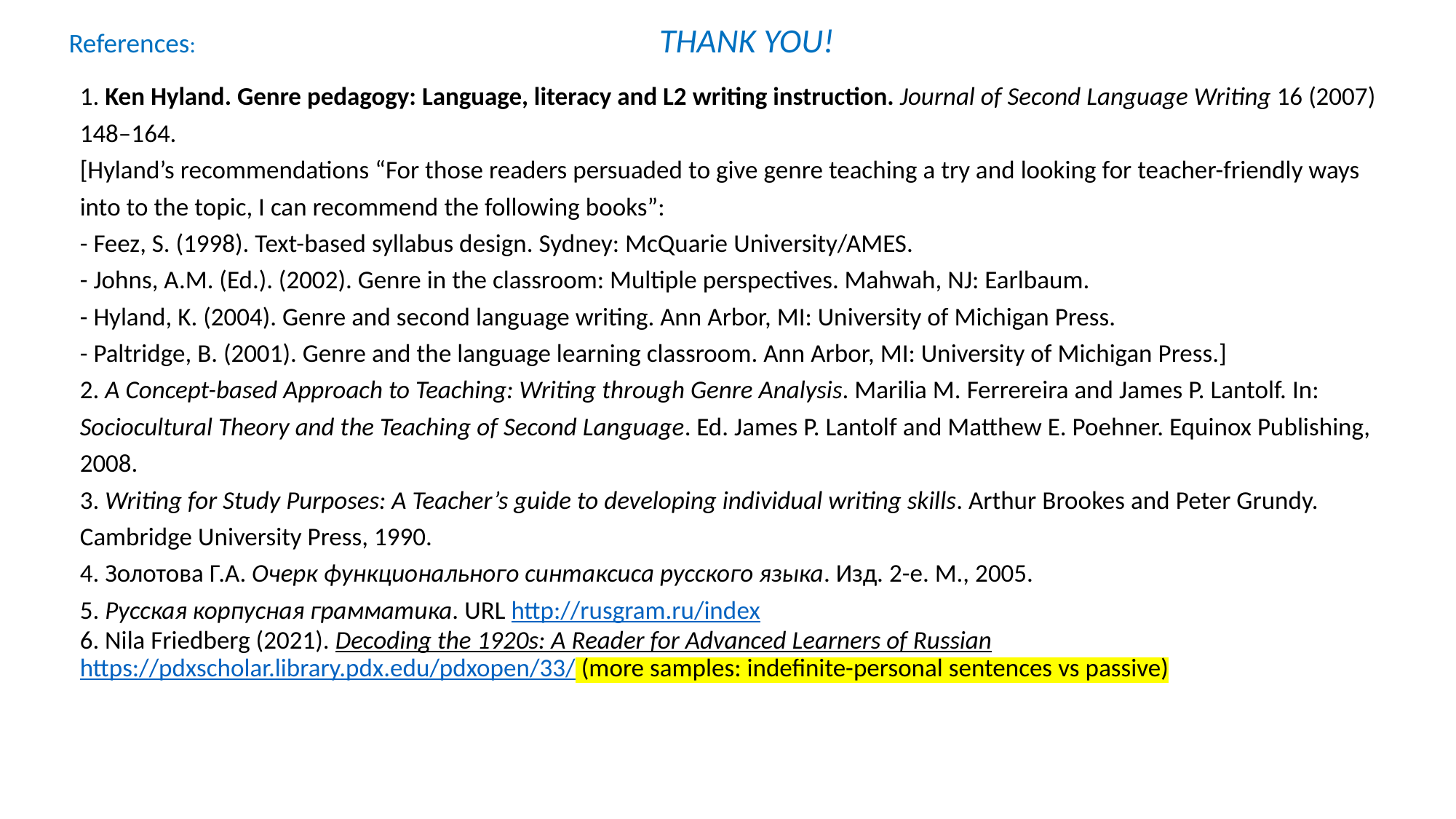

# References:                                                                                           THANK YOU!
1. Ken Hyland. Genre pedagogy: Language, literacy and L2 writing instruction. Journal of Second Language Writing 16 (2007) 148–164.
[Hyland’s recommendations “For those readers persuaded to give genre teaching a try and looking for teacher-friendly ways into to the topic, I can recommend the following books”:
- Feez, S. (1998). Text-based syllabus design. Sydney: McQuarie University/AMES.
- Johns, A.M. (Ed.). (2002). Genre in the classroom: Multiple perspectives. Mahwah, NJ: Earlbaum.
- Hyland, K. (2004). Genre and second language writing. Ann Arbor, MI: University of Michigan Press.
- Paltridge, B. (2001). Genre and the language learning classroom. Ann Arbor, MI: University of Michigan Press.]
2. A Concept-based Approach to Teaching: Writing through Genre Analysis. Marilia M. Ferrereira and James P. Lantolf. In: Sociocultural Theory and the Teaching of Second Language. Ed. James P. Lantolf and Matthew E. Poehner. Equinox Publishing, 2008.
3. Writing for Study Purposes: A Teacher’s guide to developing individual writing skills. Arthur Brookes and Peter Grundy. Cambridge University Press, 1990.
4. Золотова Г.А. Очерк функционального синтаксиса русского языка. Изд. 2-е. М., 2005.
5. Русская корпусная грамматика. URL http://rusgram.ru/index
6. Nila Friedberg (2021). Decoding the 1920s: A Reader for Advanced Learners of Russian https://pdxscholar.library.pdx.edu/pdxopen/33/ (more samples: indefinite-personal sentences vs passive)